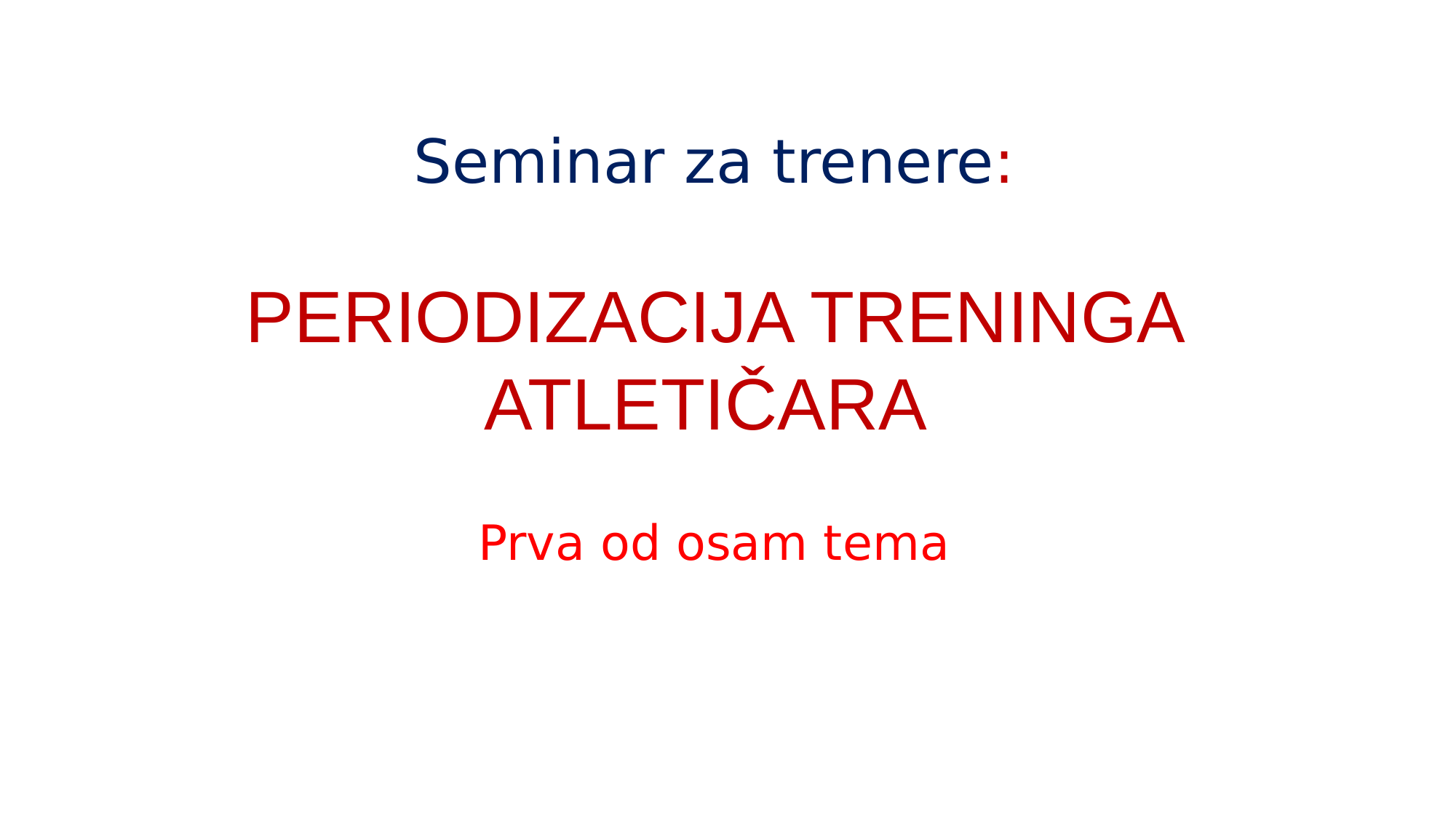

Seminar za trenere:

PERIODIZACIJA TRENINGA ATLETIČARA

Prva od osam tema